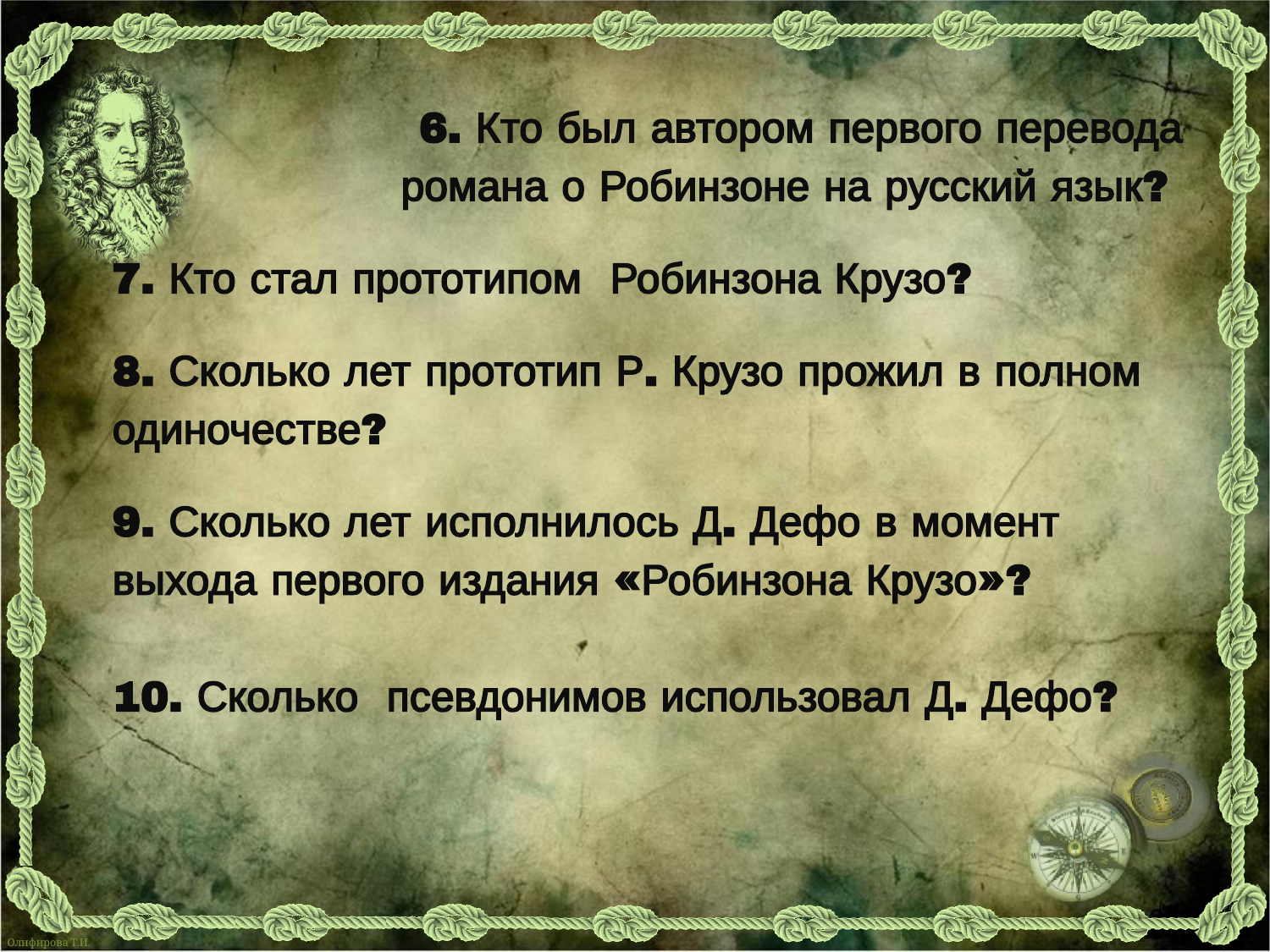

6. Кто был автором первого перевода
 романа о Робинзоне на русский язык?

7. Кто стал прототипом  Робинзона Крузо?

8. Сколько лет прототип Р. Крузо прожил в полном одиночестве?

9. Сколько лет исполнилось Д. Дефо в момент выхода первого издания «Робинзона Крузо»?

10. Сколько  псевдонимов использовал Д. Дефо?